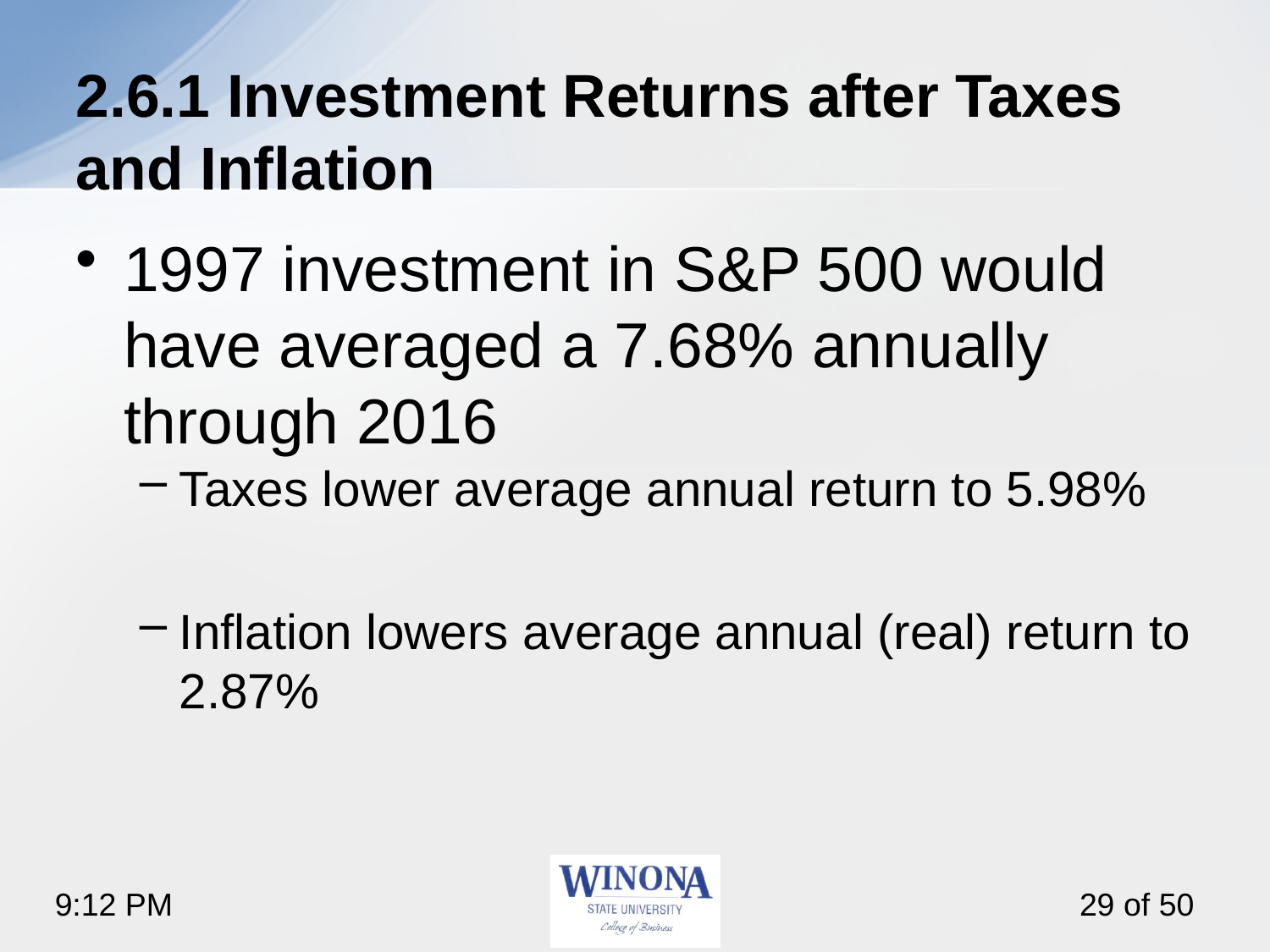

# 2.6.1 Investment Returns after Taxes and Inflation
1997 investment in S&P 500 would have averaged a 7.68% annually through 2016
Taxes lower average annual return to 5.98%

Inflation lowers average annual (real) return to 2.87%